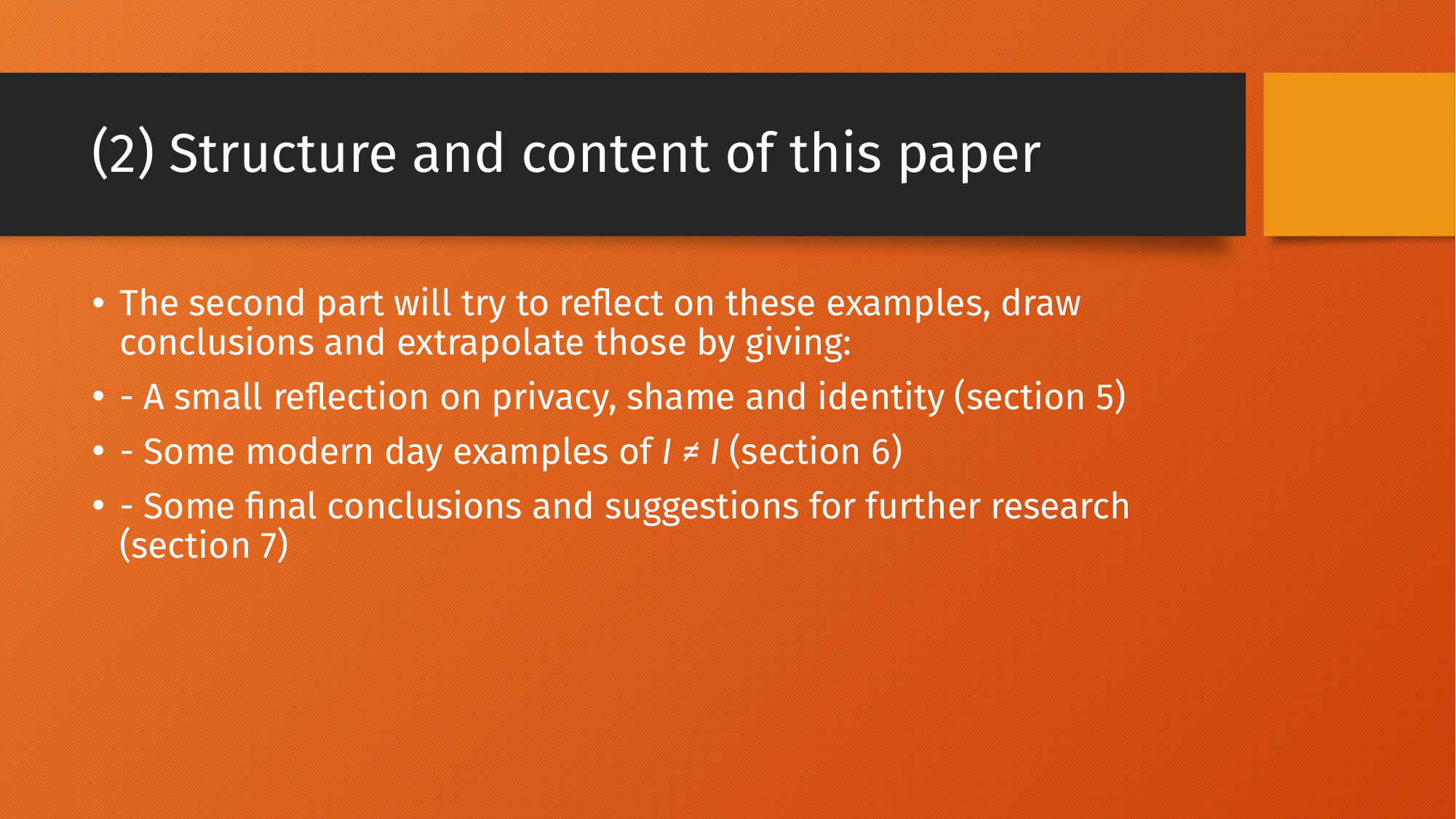

# (2) Structure and content of this paper
The second part will try to reflect on these examples, draw conclusions and extrapolate those by giving:
- A small reflection on privacy, shame and identity (section 5)
- Some modern day examples of I ≠ I (section 6)
- Some final conclusions and suggestions for further research (section 7)